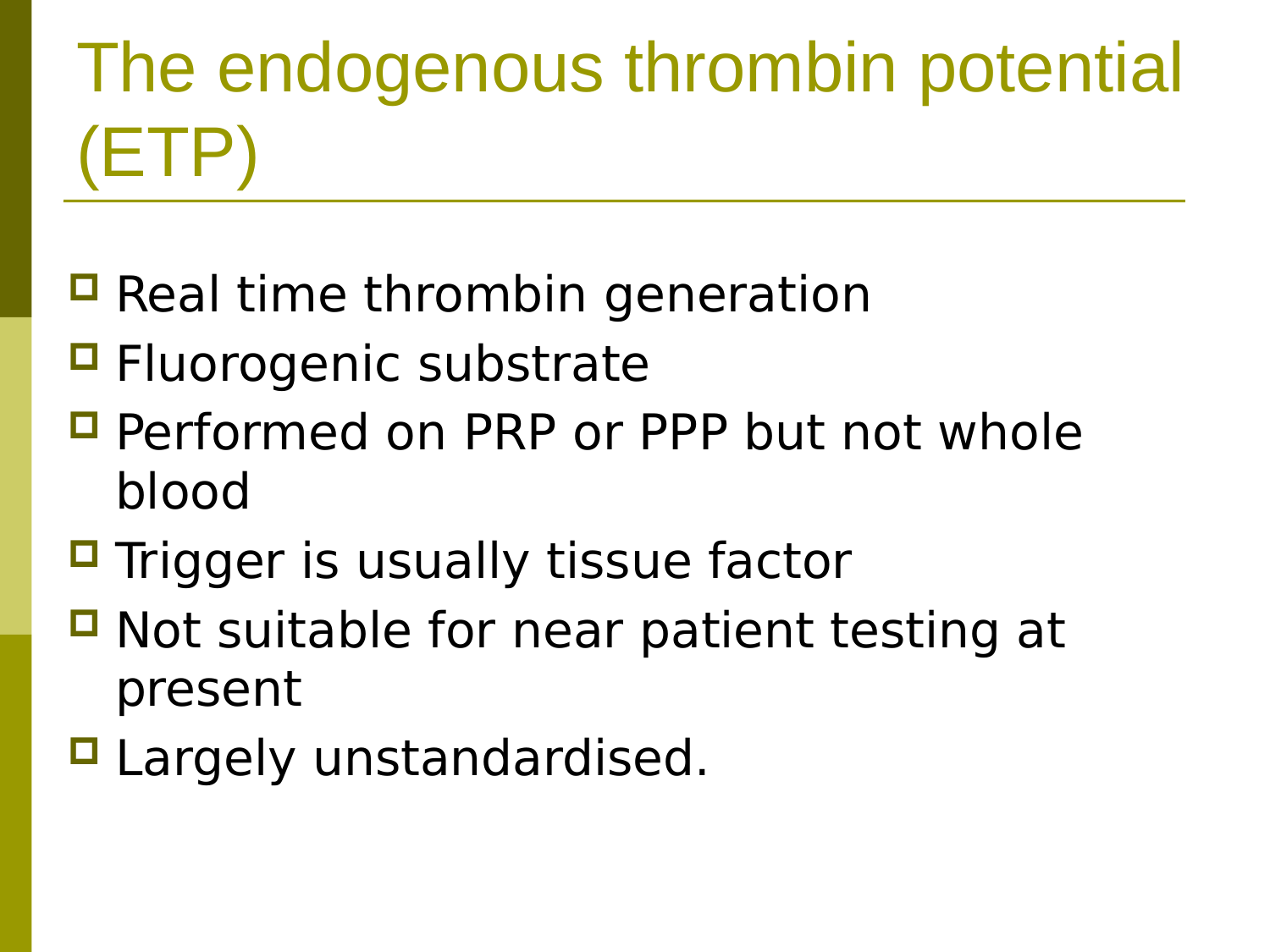

# The endogenous thrombin potential (ETP)
Real time thrombin generation
Fluorogenic substrate
Performed on PRP or PPP but not whole blood
Trigger is usually tissue factor
Not suitable for near patient testing at present
Largely unstandardised.